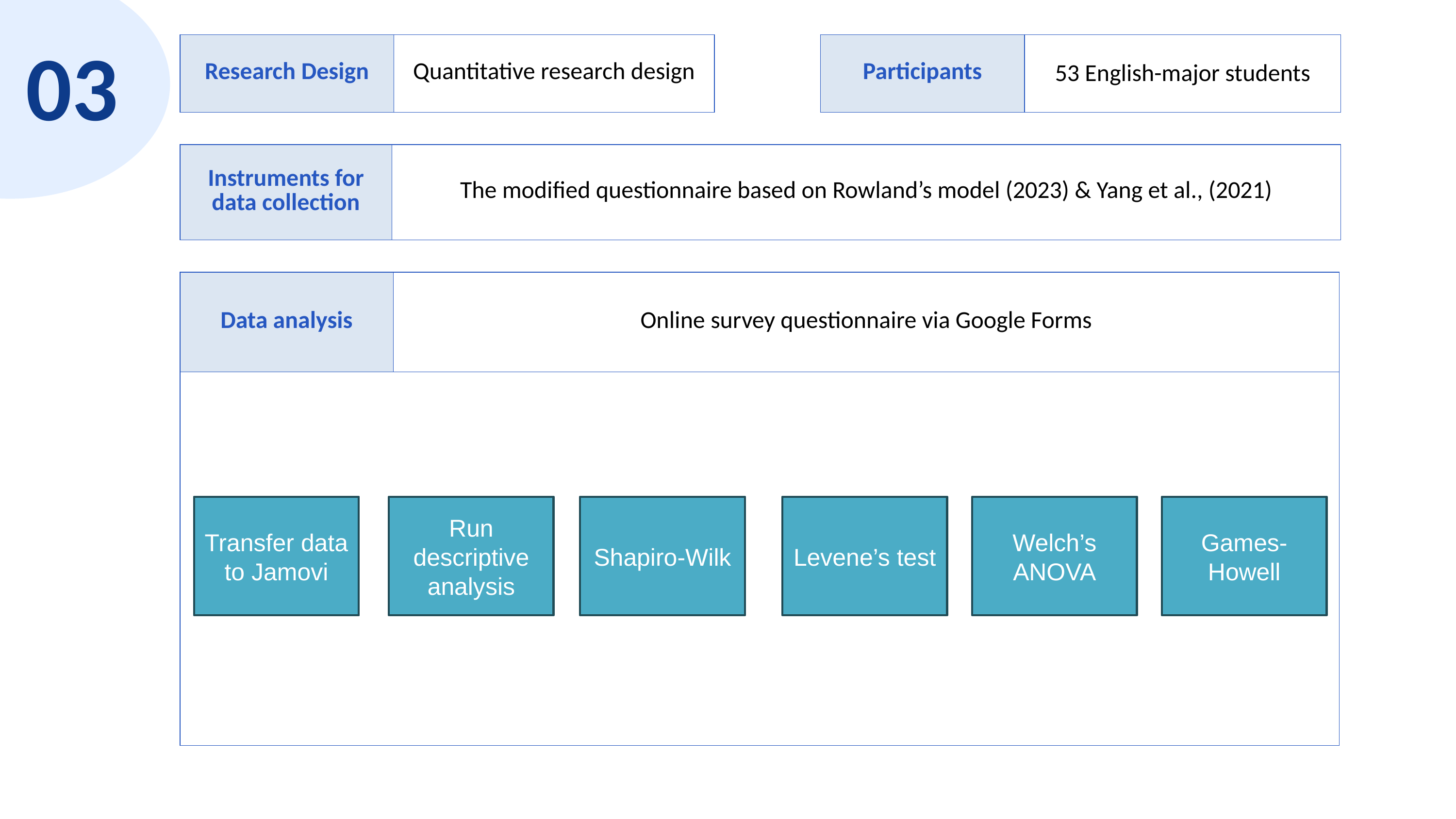

03
| Research Design | Quantitative research design |
| --- | --- |
| Participants | 53 English-major students |
| --- | --- |
| Instruments for data collection | The modified questionnaire based on Rowland’s model (2023) & Yang et al., (2021) |
| --- | --- |
| Data analysis | Online survey questionnaire via Google Forms |
| --- | --- |
|  |  |
Transfer data to Jamovi
Run descriptive analysis
Shapiro-Wilk
Levene’s test
Welch’s ANOVA
Games-Howell